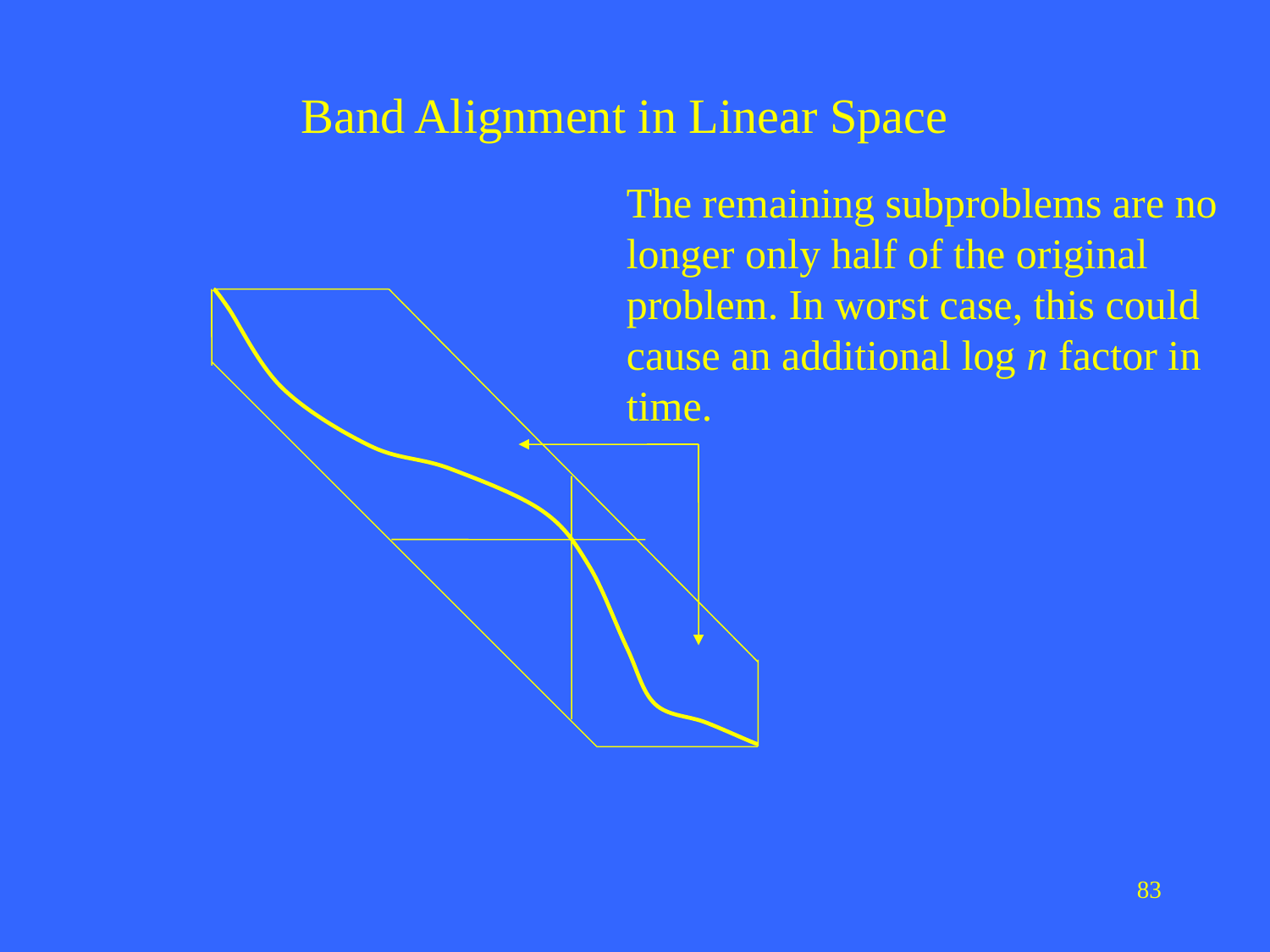

Band Alignment in Linear Space
The remaining subproblems are no longer only half of the original problem. In worst case, this could cause an additional log n factor in time.

83